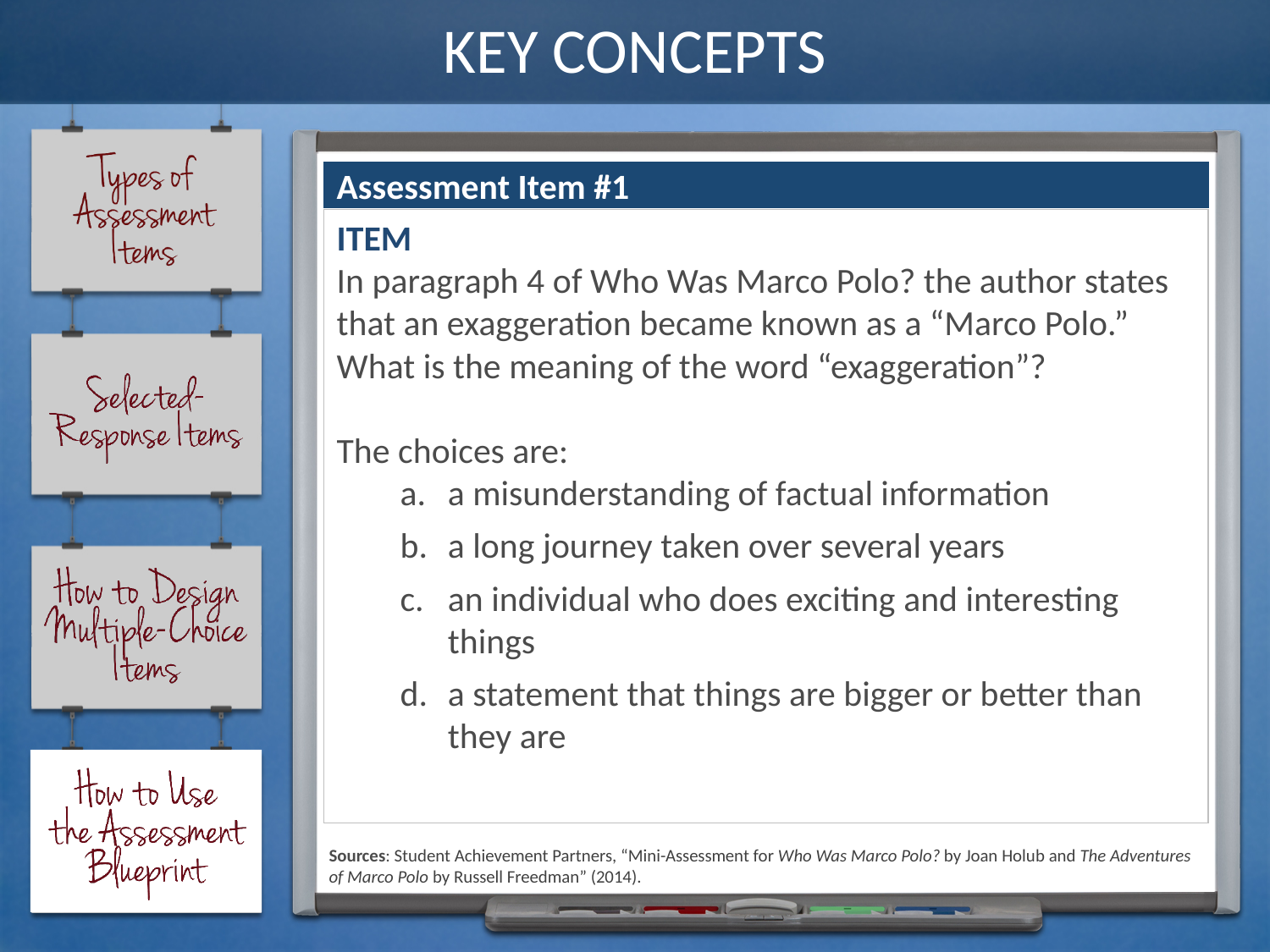

# KEY CONCEPTS
Assessment Item #1
ITEM
In paragraph 4 of Who Was Marco Polo? the author states that an exaggeration became known as a “Marco Polo.” What is the meaning of the word “exaggeration”?

The choices are:
a misunderstanding of factual information
a long journey taken over several years
an individual who does exciting and interesting things
a statement that things are bigger or better than they are

Sources: Student Achievement Partners, “Mini-Assessment for Who Was Marco Polo? by Joan Holub and The Adventures of Marco Polo by Russell Freedman” (2014).